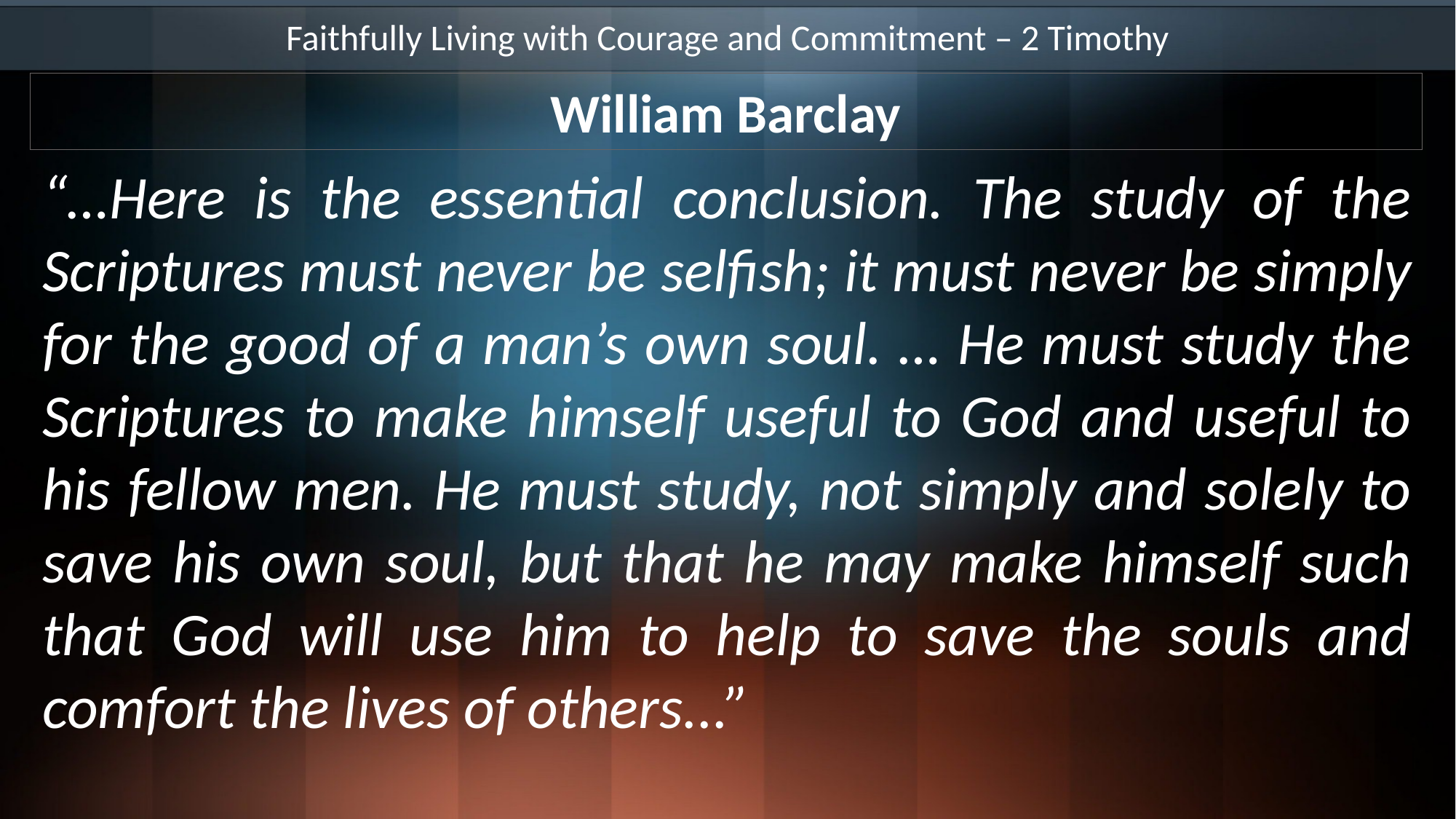

Faithfully Living with Courage and Commitment – 2 Timothy
William Barclay
“…Here is the essential conclusion. The study of the Scriptures must never be selfish; it must never be simply for the good of a man’s own soul. … He must study the Scriptures to make himself useful to God and useful to his fellow men. He must study, not simply and solely to save his own soul, but that he may make himself such that God will use him to help to save the souls and comfort the lives of others...”